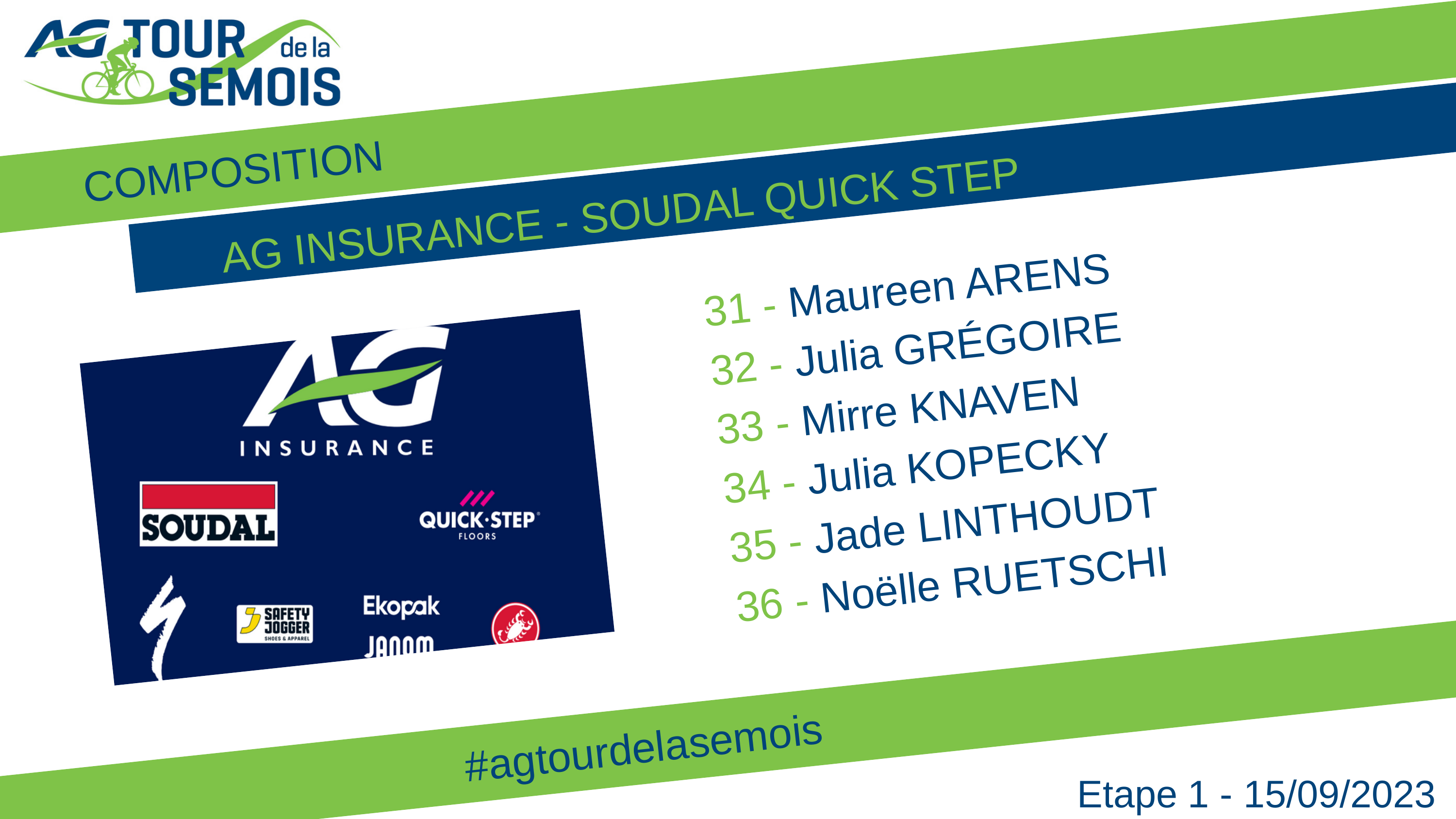

COMPOSITION

AG INSURANCE - SOUDAL QUICK STEP
31 - Maureen ARENS
32 - Julia GRÉGOIRE
33 - Mirre KNAVEN
34 - Julia KOPECKY
35 - Jade LINTHOUDT
36 - Noëlle RUETSCHI

#agtourdelasemois

Etape 1 - 15/09/2023